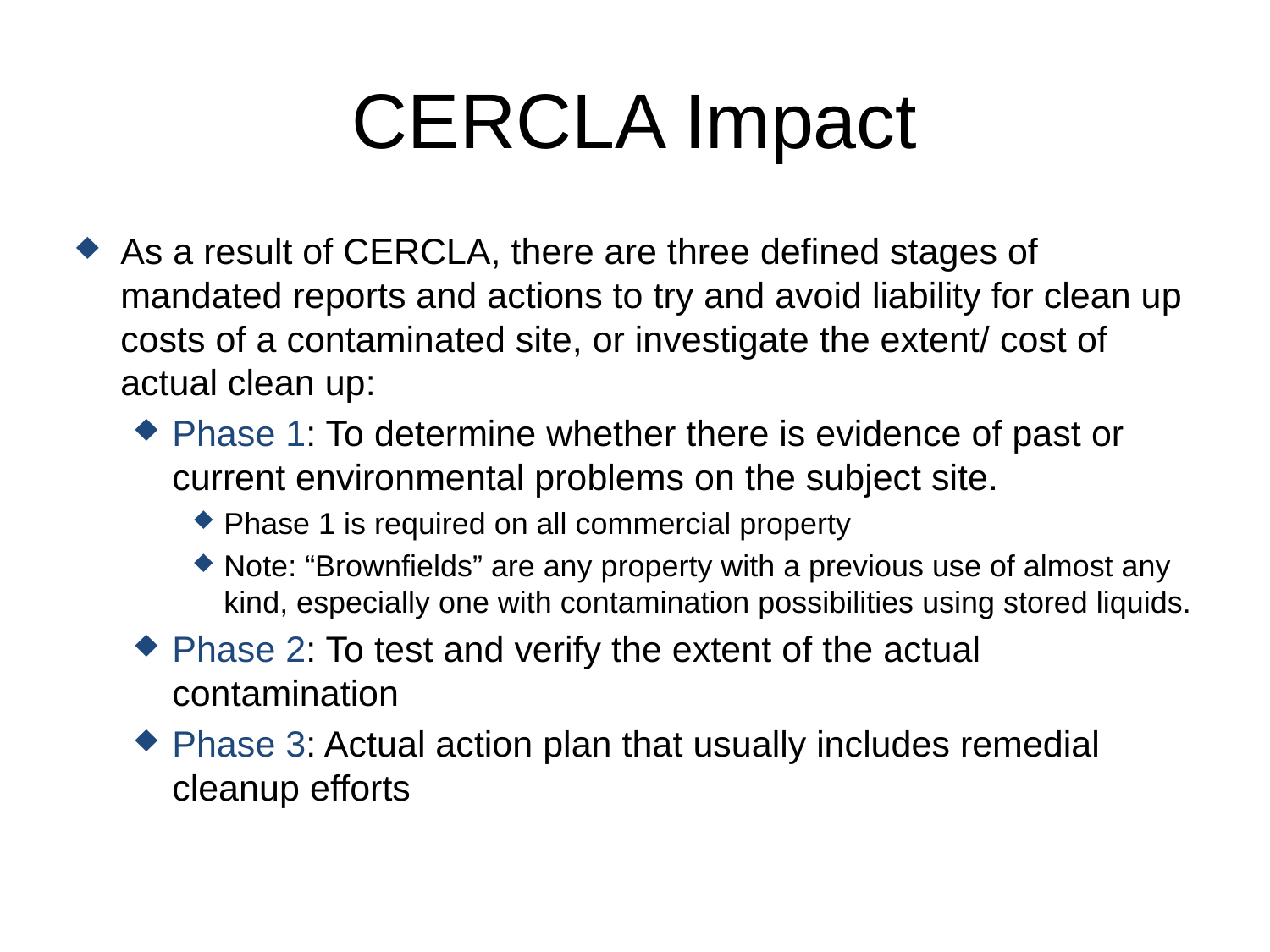

# CERCLA Impact
As a result of CERCLA, there are three defined stages of mandated reports and actions to try and avoid liability for clean up costs of a contaminated site, or investigate the extent/ cost of actual clean up:
Phase 1: To determine whether there is evidence of past or current environmental problems on the subject site.
Phase 1 is required on all commercial property
Note: “Brownfields” are any property with a previous use of almost any kind, especially one with contamination possibilities using stored liquids.
Phase 2: To test and verify the extent of the actual contamination
Phase 3: Actual action plan that usually includes remedial cleanup efforts